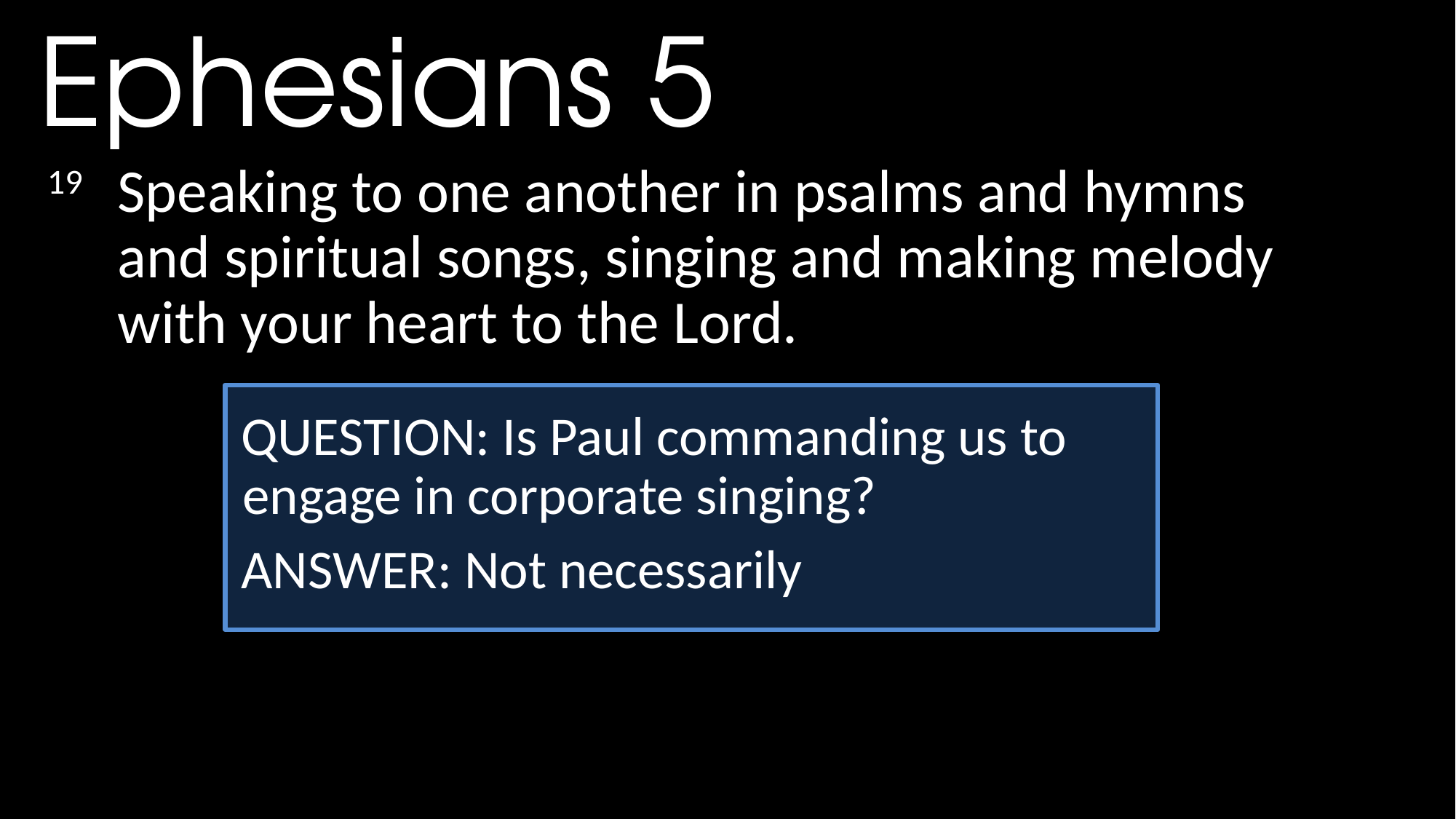

Ephesians 5
19	Speaking to one another in psalms and hymns and spiritual songs, singing and making melody with your heart to the Lord.

QUESTION: Is Paul commanding us to engage in corporate singing?
ANSWER: Not necessarily